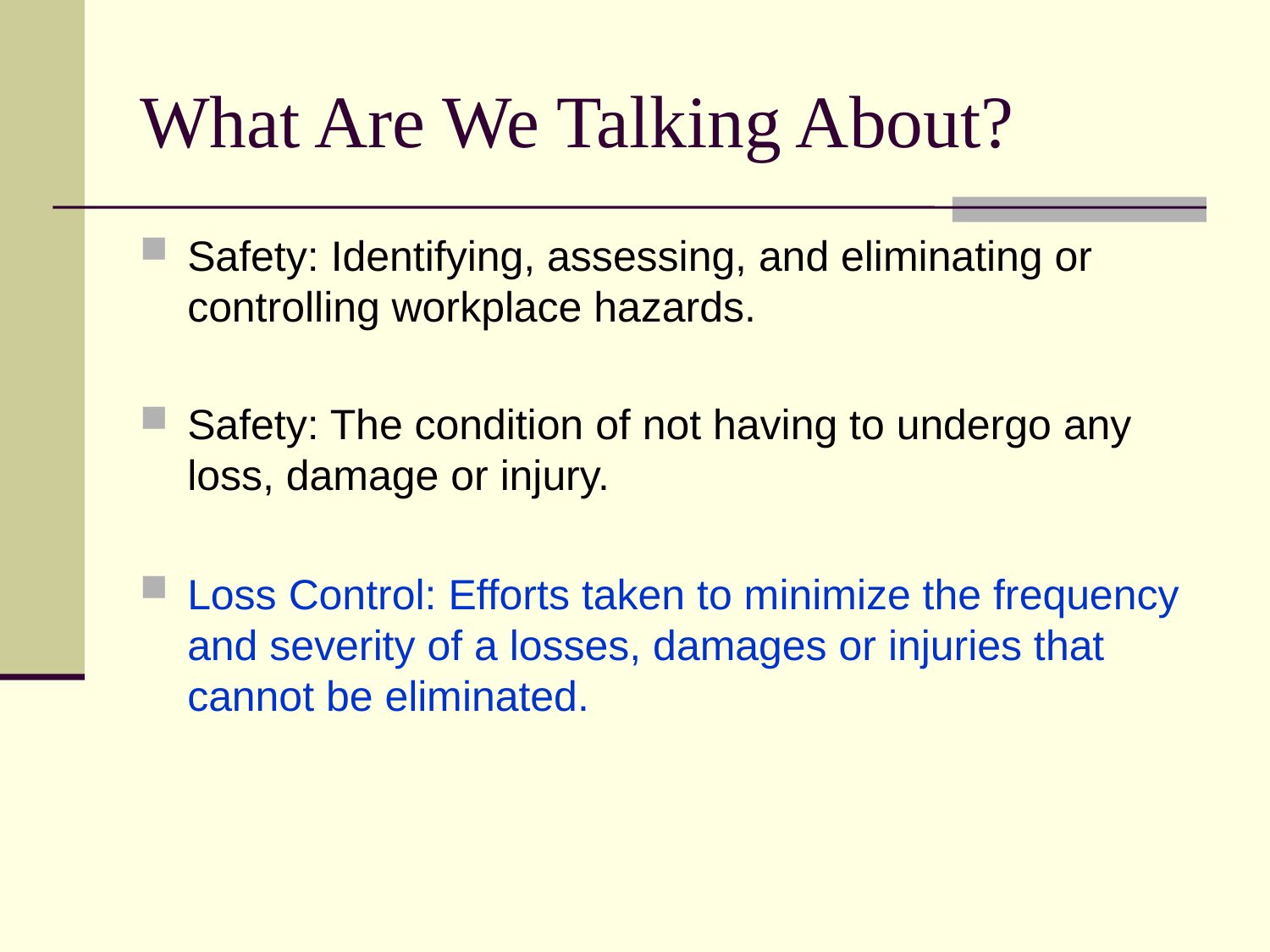

# What Are We Talking About?
Safety: Identifying, assessing, and eliminating or controlling workplace hazards.

Safety: The condition of not having to undergo any loss, damage or injury.

Loss Control: Efforts taken to minimize the frequency and severity of a losses, damages or injuries that cannot be eliminated.